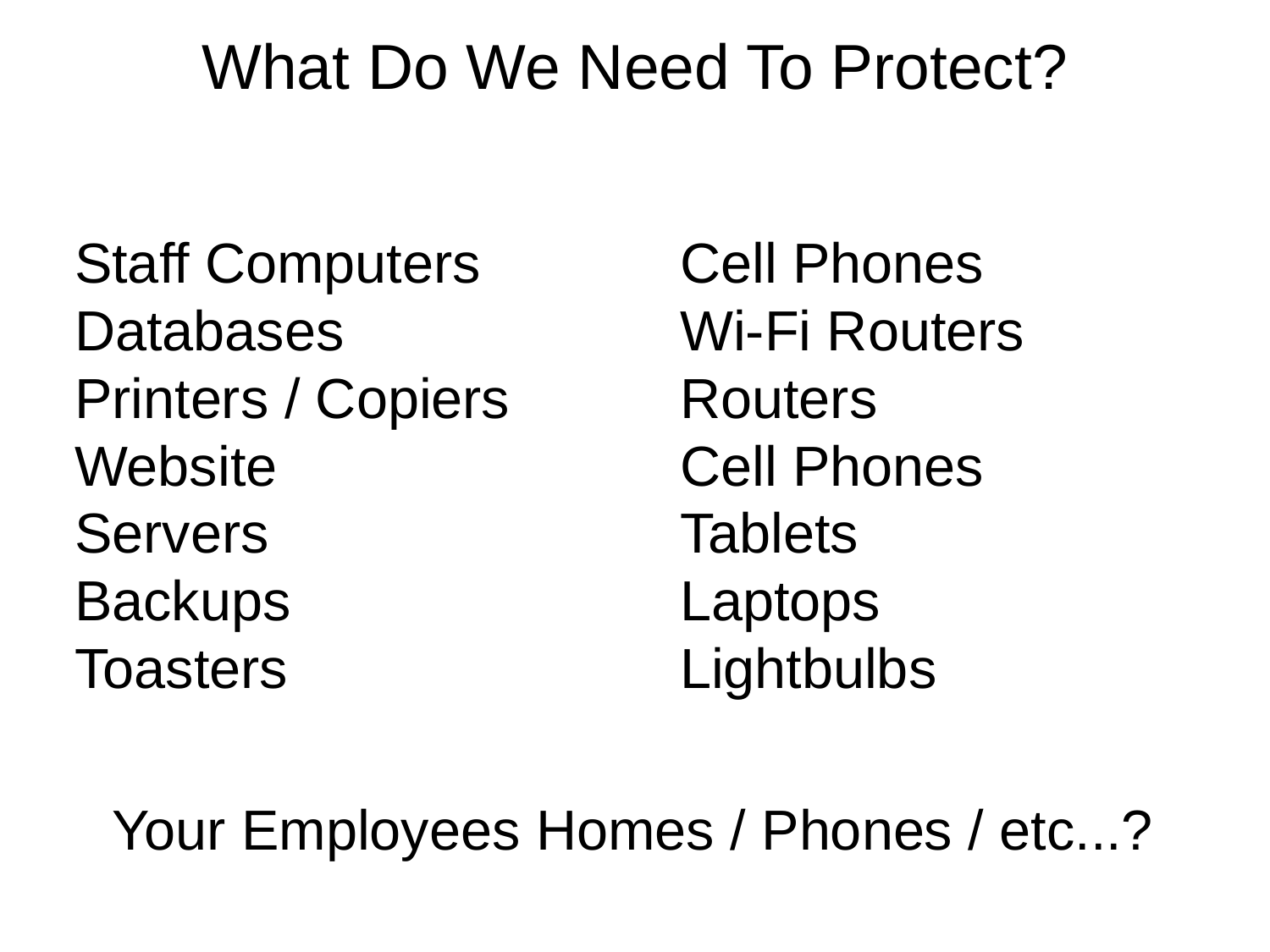

What Do We Need To Protect?

Staff Computers
Databases
Printers / Copiers
Website
Servers
Backups
Toasters

Cell Phones
Wi-Fi Routers
Routers
Cell Phones
Tablets
Laptops
Lightbulbs
Your Employees Homes / Phones / etc...?